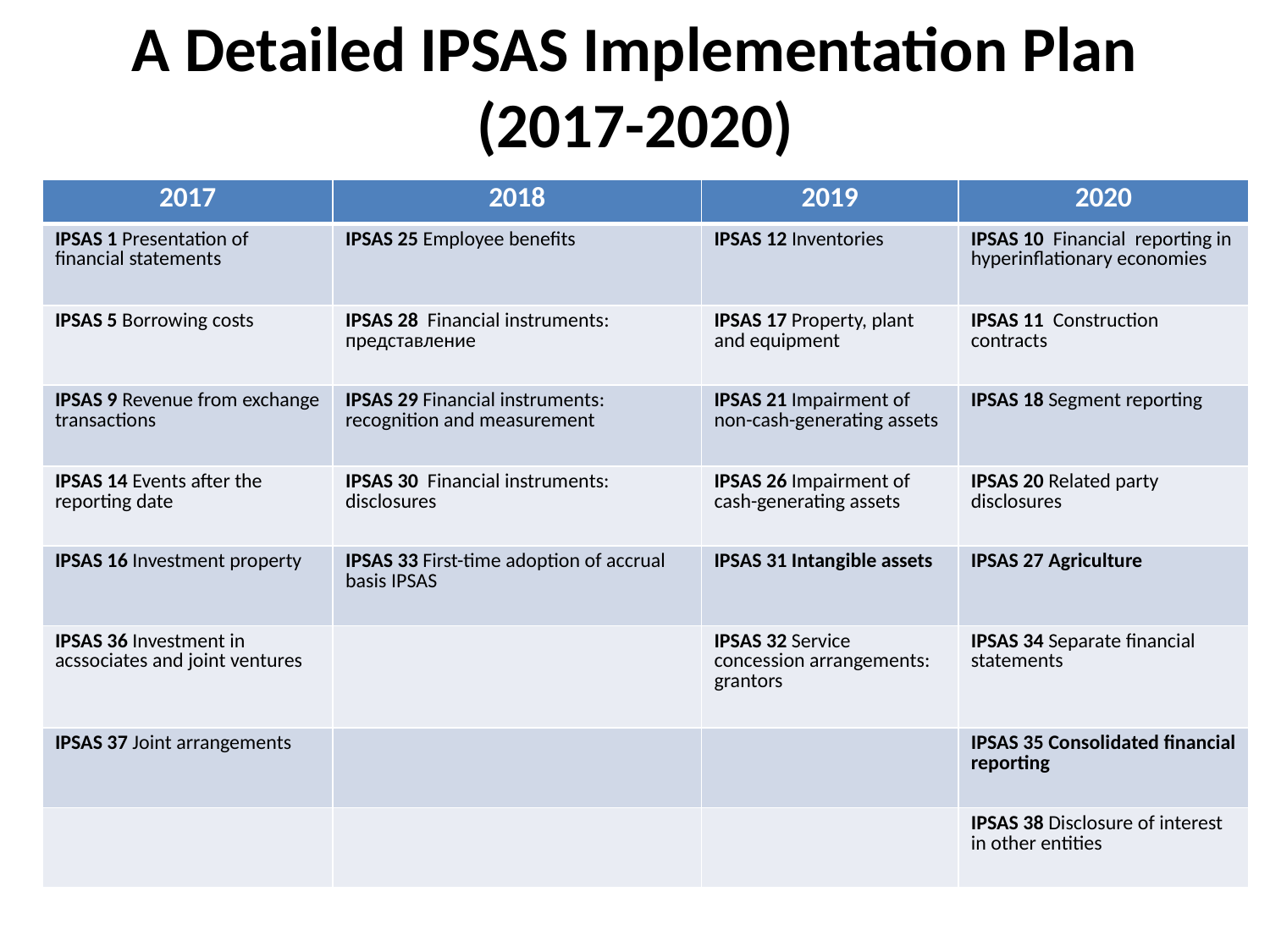

# A Detailed IPSAS Implementation Plan (2017-2020)
| 2017 | 2018 | 2019 | 2020 |
| --- | --- | --- | --- |
| IPSAS 1 Presentation of financial statements | IPSAS 25 Employee benefits | IPSAS 12 Inventories | IPSAS 10  Financial reporting in hyperinflationary economies |
| IPSAS 5 Borrowing costs | IPSAS 28  Financial instruments: представление | IPSAS 17 Property, plant and equipment | IPSAS 11  Construction contracts |
| IPSAS 9 Revenue from exchange transactions | IPSAS 29 Financial instruments: recognition and measurement | IPSAS 21 Impairment of non-cash-generating assets | IPSAS 18 Segment reporting |
| IPSAS 14 Events after the reporting date | IPSAS 30  Financial instruments: disclosures | IPSAS 26 Impairment of cash-generating assets | IPSAS 20 Related party disclosures |
| IPSAS 16 Investment property | IPSAS 33 First-time adoption of accrual basis IPSAS | IPSAS 31 Intangible assets | IPSAS 27 Agriculture |
| IPSAS 36 Investment in acssociates and joint ventures |  | IPSAS 32 Service concession arrangements: grantors | IPSAS 34 Separate financial statements |
| IPSAS 37 Joint arrangements |  |  | IPSAS 35 Consolidated financial reporting |
|  |  |  | IPSAS 38 Disclosure of interest in other entities |